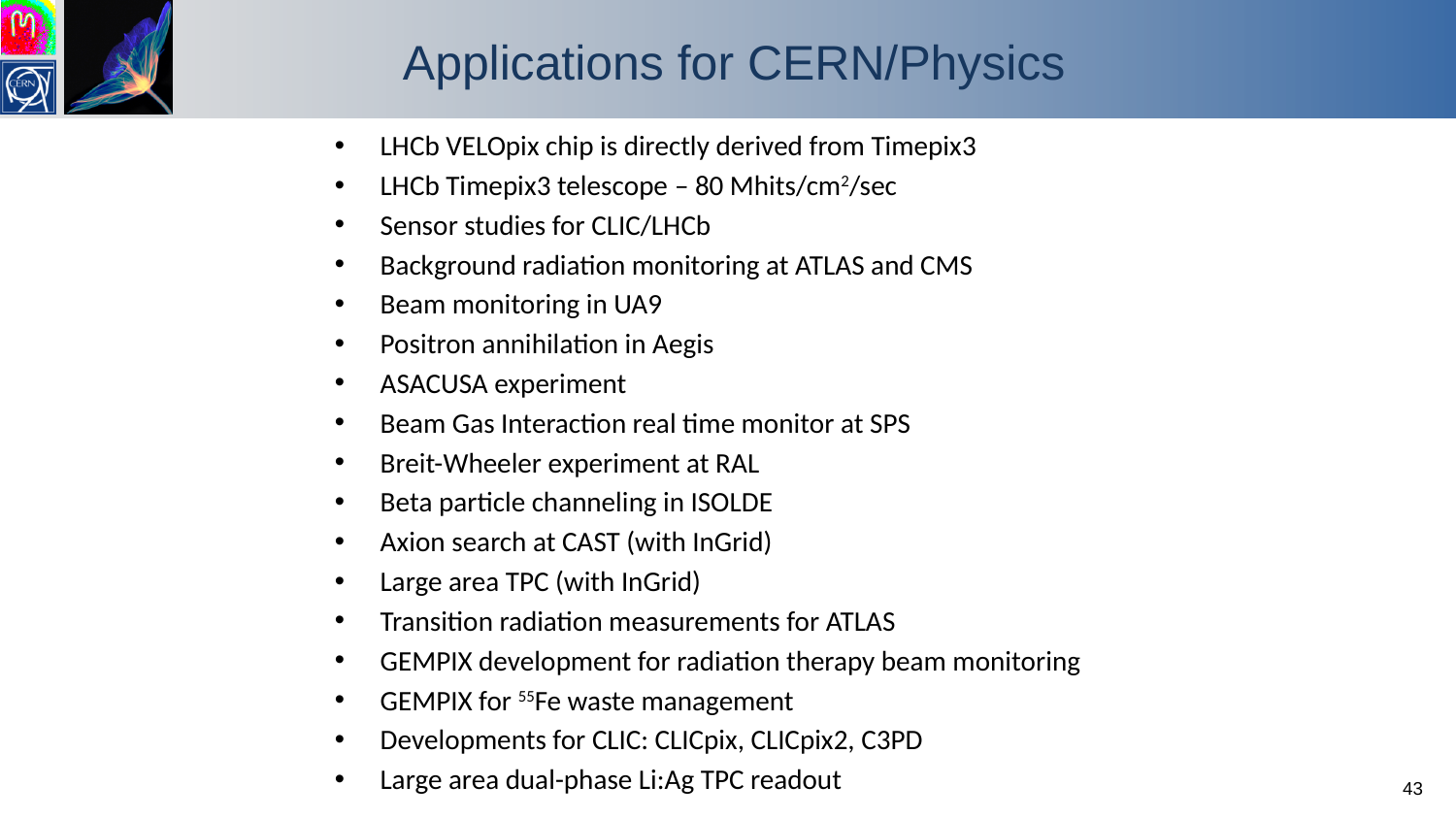

Applications for CERN/Physics
LHCb VELOpix chip is directly derived from Timepix3
LHCb Timepix3 telescope – 80 Mhits/cm2/sec
Sensor studies for CLIC/LHCb
Background radiation monitoring at ATLAS and CMS
Beam monitoring in UA9
Positron annihilation in Aegis
ASACUSA experiment
Beam Gas Interaction real time monitor at SPS
Breit-Wheeler experiment at RAL
Beta particle channeling in ISOLDE
Axion search at CAST (with InGrid)
Large area TPC (with InGrid)
Transition radiation measurements for ATLAS
GEMPIX development for radiation therapy beam monitoring
GEMPIX for 55Fe waste management
Developments for CLIC: CLICpix, CLICpix2, C3PD
Large area dual-phase Li:Ag TPC readout